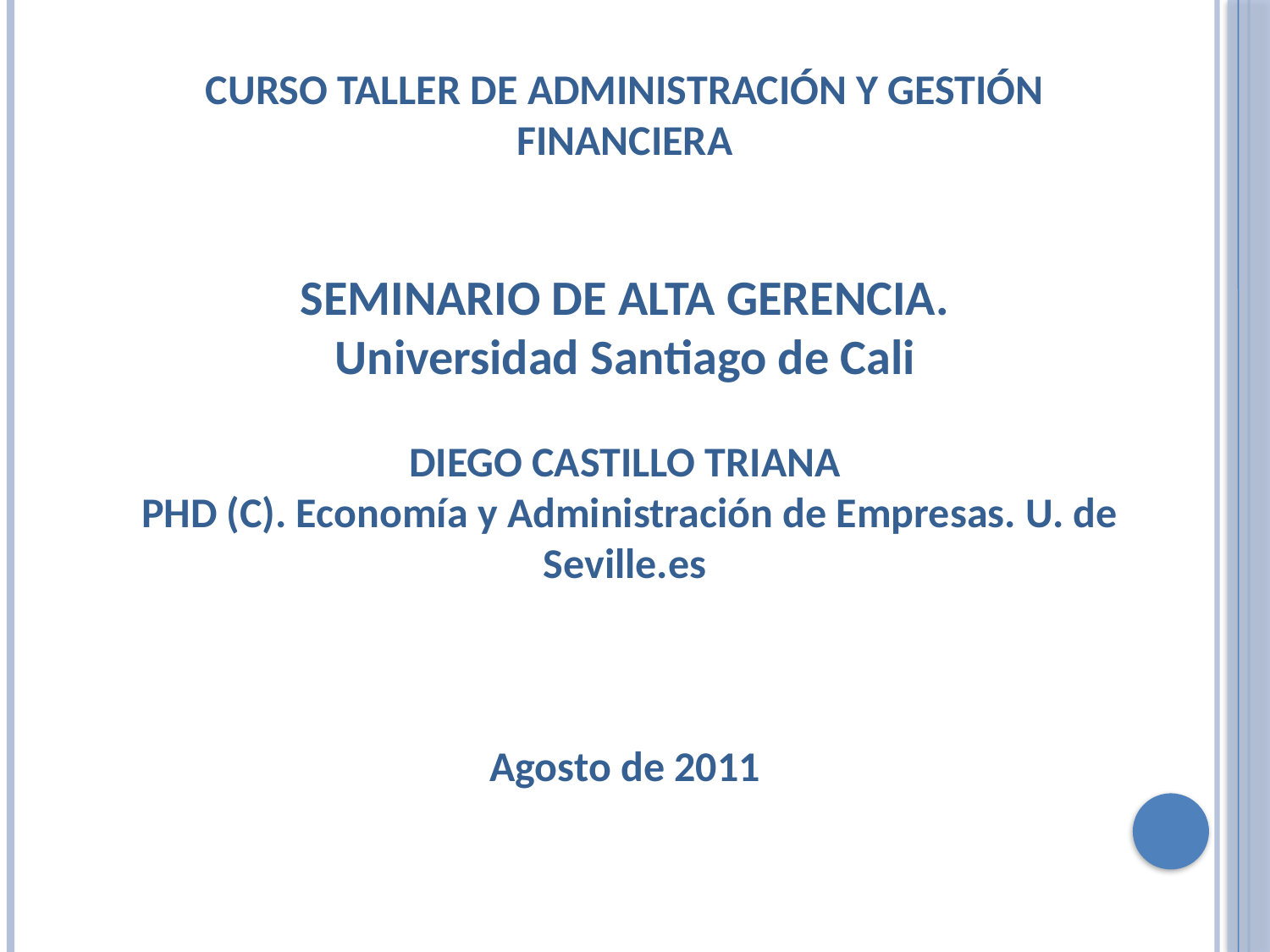

CURSO TALLER DE ADMINISTRACIÓN Y GESTIÓN FINANCIERA

SEMINARIO DE ALTA GERENCIA.
Universidad Santiago de Cali

DIEGO CASTILLO TRIANA
 PHD (C). Economía y Administración de Empresas. U. de Seville.es

Agosto de 2011